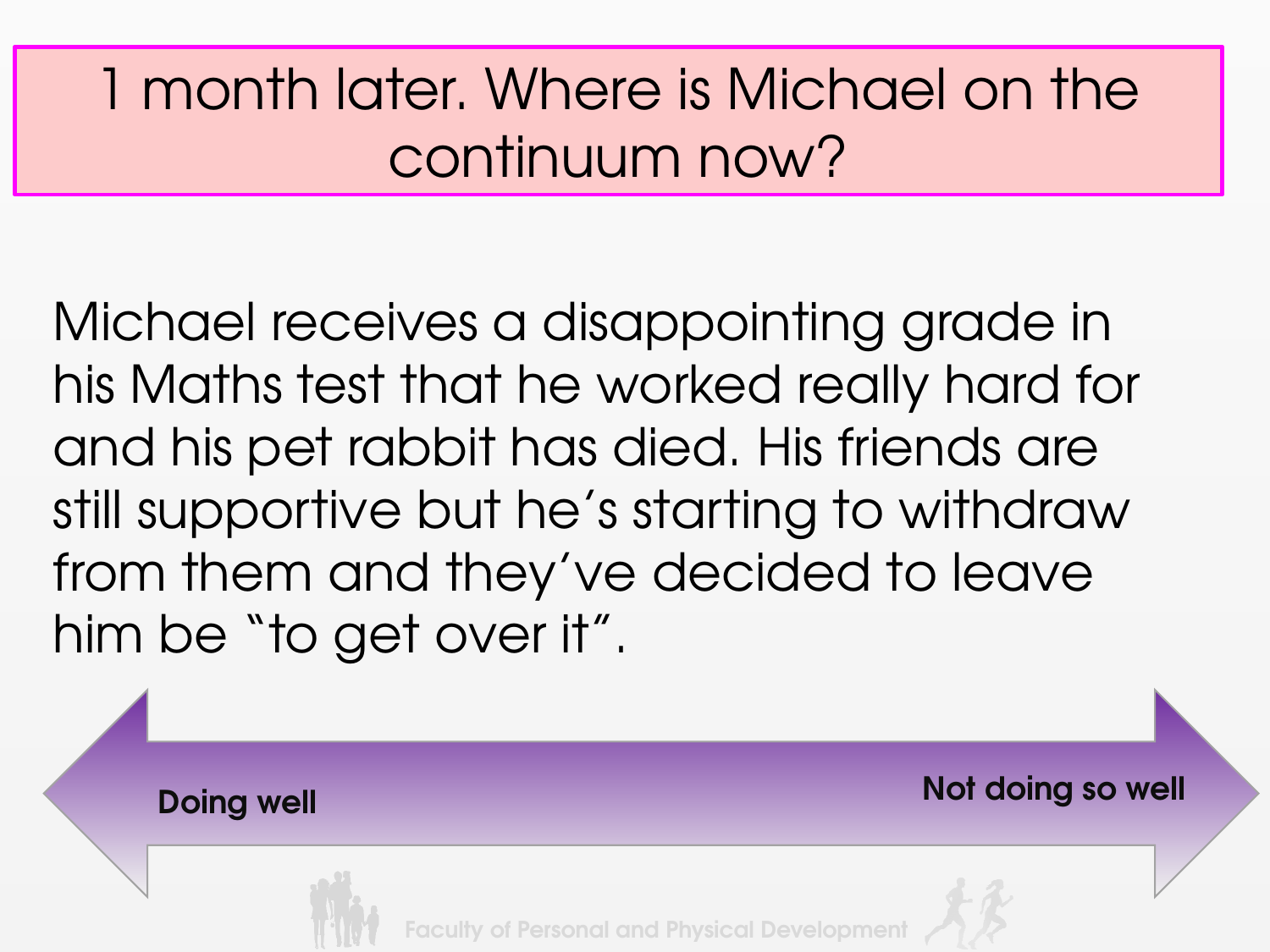

1 month later. Where is Michael on the continuum now?

Michael receives a disappointing grade in his Maths test that he worked really hard for and his pet rabbit has died. His friends are still supportive but he’s starting to withdraw from them and they’ve decided to leave him be “to get over it”.

Not doing so well
Doing well